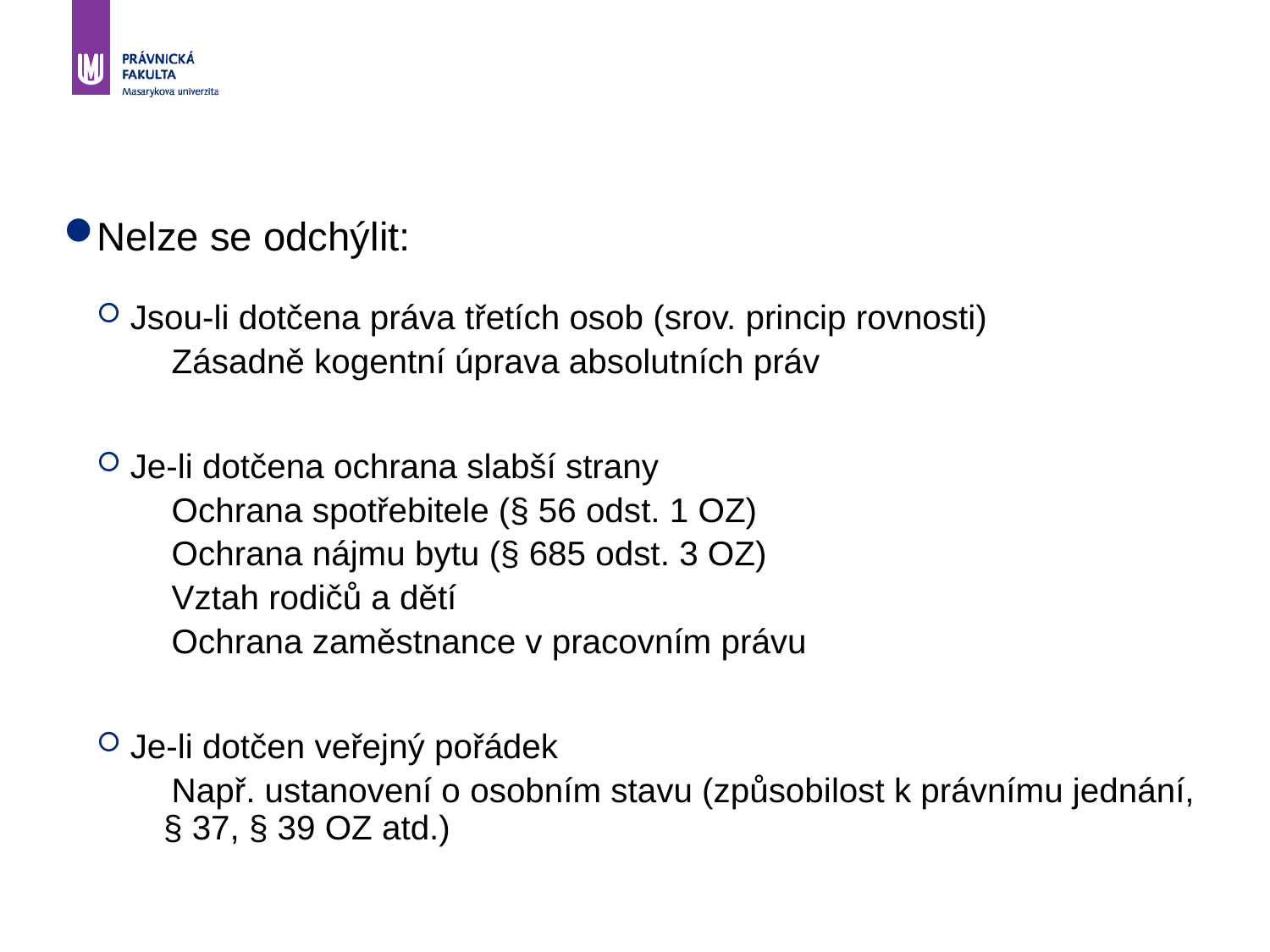

Nelze se odchýlit:

Jsou-li dotčena práva třetích osob (srov. princip rovnosti)
Zásadně kogentní úprava absolutních práv

Je-li dotčena ochrana slabší strany
Ochrana spotřebitele (§ 56 odst. 1 OZ)
Ochrana nájmu bytu (§ 685 odst. 3 OZ)
Vztah rodičů a dětí
Ochrana zaměstnance v pracovním právu

Je-li dotčen veřejný pořádek
Např. ustanovení o osobním stavu (způsobilost k právnímu jednání, § 37, § 39 OZ atd.)